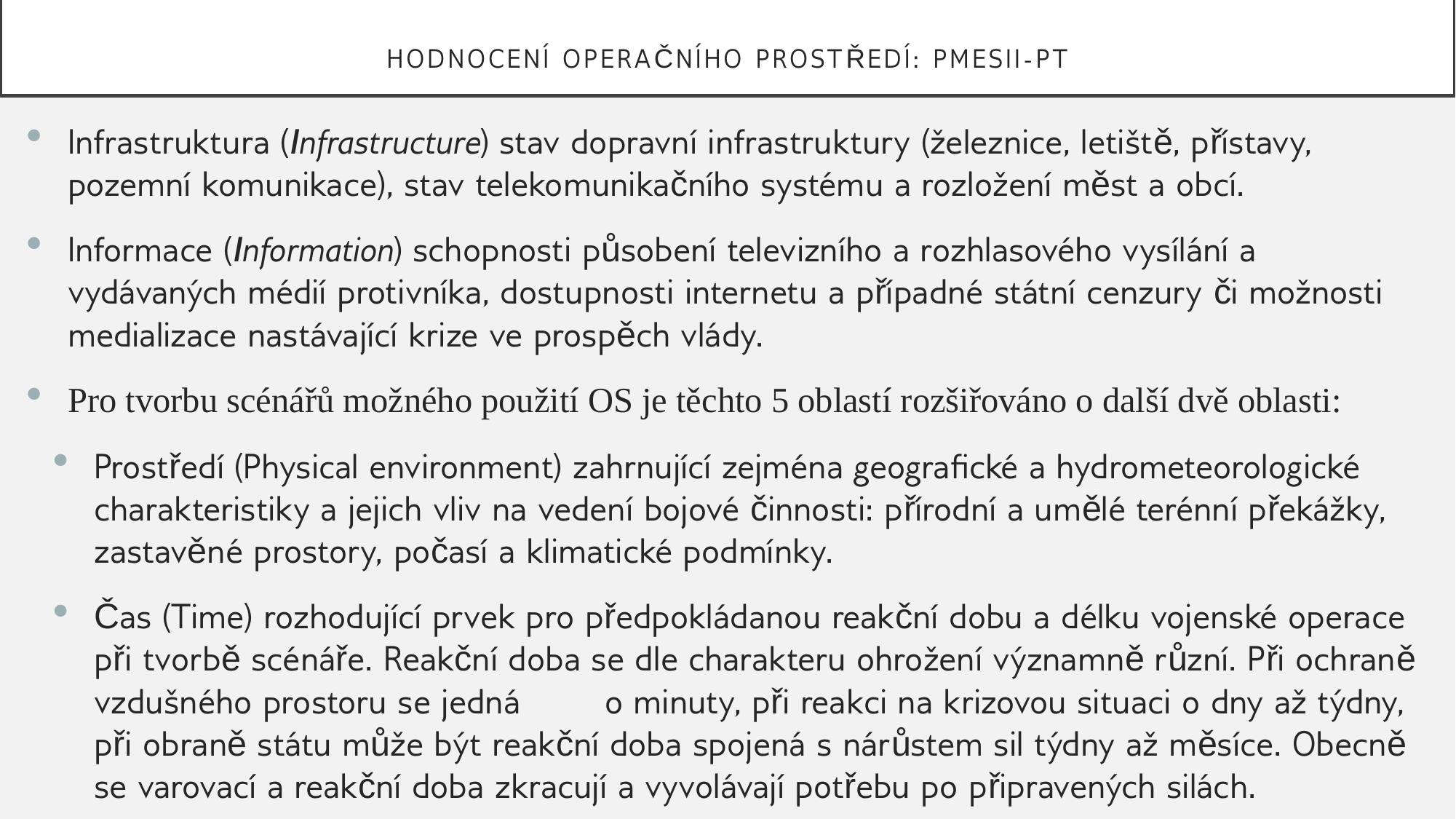

# HODNOCENÍ OPERAČNÍHO PROSTŘEDÍ: PMESII-PT
Infrastruktura (Infrastructure) stav dopravní infrastruktury (železnice, letiště, přístavy, pozemní komunikace), stav telekomunikačního systému a rozložení měst a obcí.
Informace (Information) schopnosti působení televizního a rozhlasového vysílání a vydávaných médií protivníka, dostupnosti internetu a případné státní cenzury či možnosti medializace nastávající krize ve prospěch vlády.
Pro tvorbu scénářů možného použití OS je těchto 5 oblastí rozšiřováno o další dvě oblasti:
Prostředí (Physical environment) zahrnující zejména geografické a hydrometeorologické charakteristiky a jejich vliv na vedení bojové činnosti: přírodní a umělé terénní překážky, zastavěné prostory, počasí a klimatické podmínky.
Čas (Time) rozhodující prvek pro předpokládanou reakční dobu a délku vojenské operace při tvorbě scénáře. Reakční doba se dle charakteru ohrožení významně různí. Při ochraně vzdušného prostoru se jedná        o minuty, při reakci na krizovou situaci o dny až týdny, při obraně státu může být reakční doba spojená s nárůstem sil týdny až měsíce. Obecně se varovací a reakční doba zkracují a vyvolávají potřebu po připravených silách.